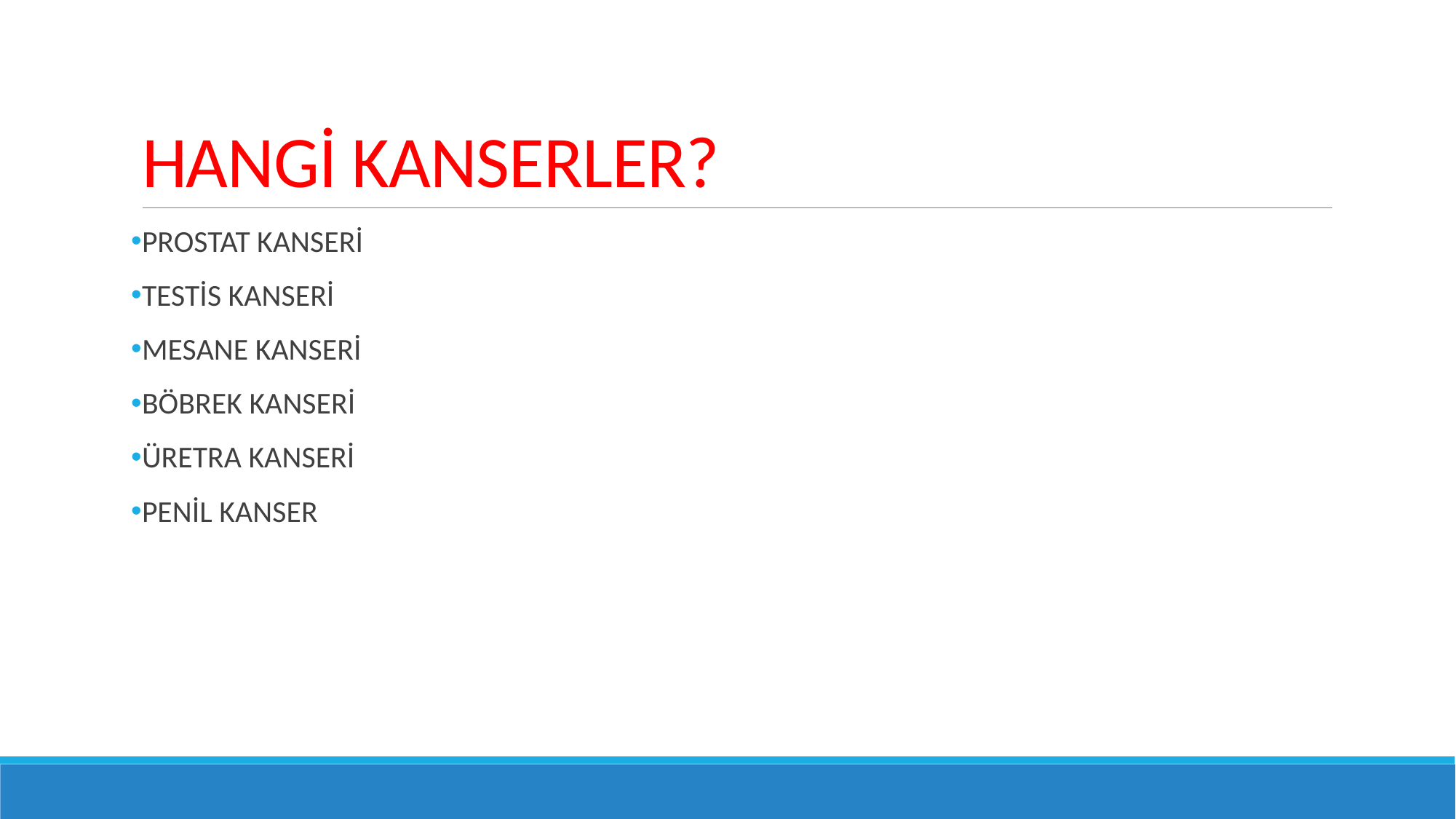

# HANGİ KANSERLER?
PROSTAT KANSERİ
TESTİS KANSERİ
MESANE KANSERİ
BÖBREK KANSERİ
ÜRETRA KANSERİ
PENİL KANSER